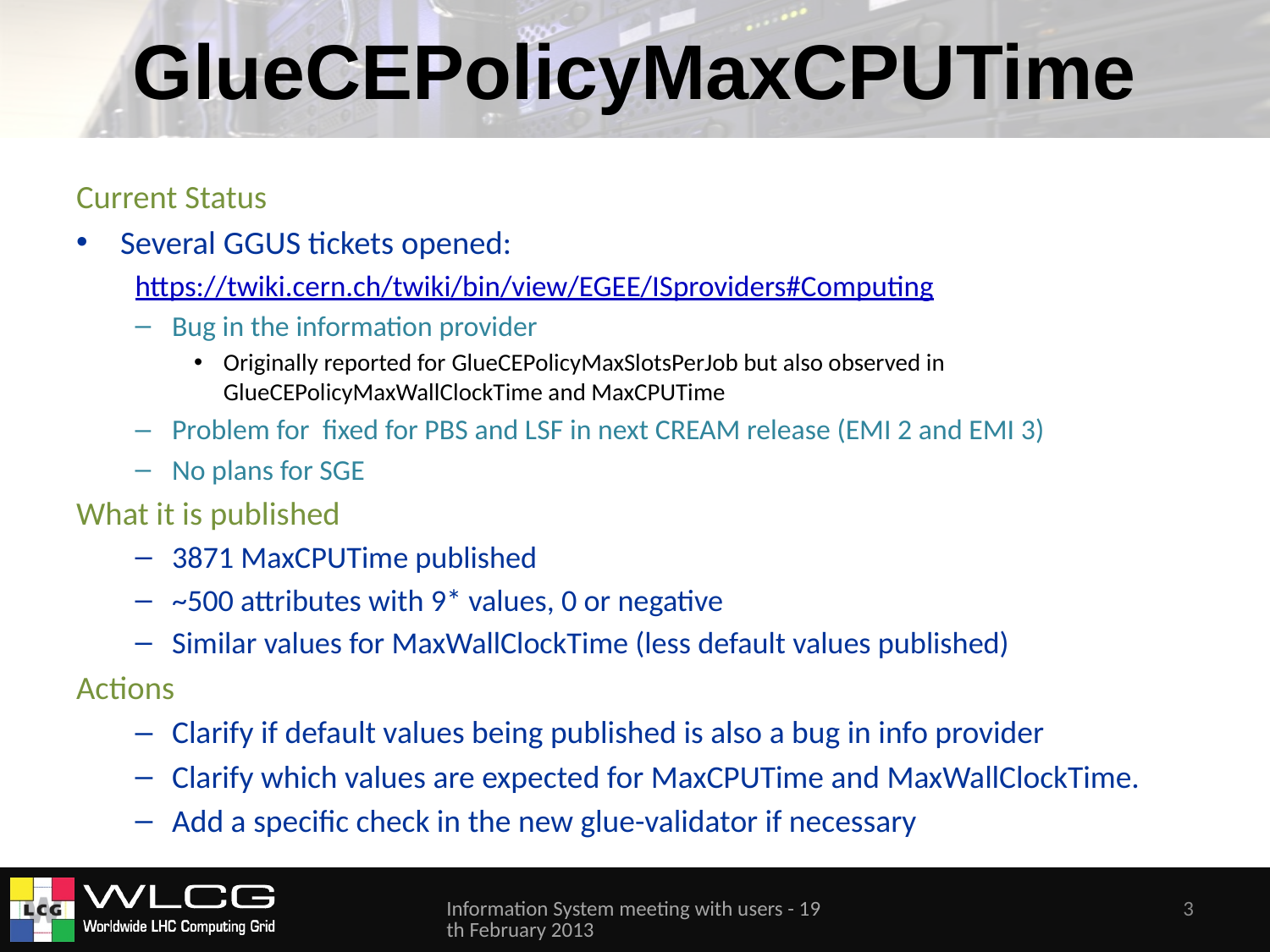

# GlueCEPolicyMaxCPUTime
Current Status
Several GGUS tickets opened:
https://twiki.cern.ch/twiki/bin/view/EGEE/ISproviders#Computing
Bug in the information provider
Originally reported for GlueCEPolicyMaxSlotsPerJob but also observed in GlueCEPolicyMaxWallClockTime and MaxCPUTime
Problem for  fixed for PBS and LSF in next CREAM release (EMI 2 and EMI 3)
No plans for SGE
What it is published
3871 MaxCPUTime published
~500 attributes with 9* values, 0 or negative
Similar values for MaxWallClockTime (less default values published)
Actions
Clarify if default values being published is also a bug in info provider
Clarify which values are expected for MaxCPUTime and MaxWallClockTime.
Add a specific check in the new glue-validator if necessary

Information System meeting with users - 19th February 2013
3